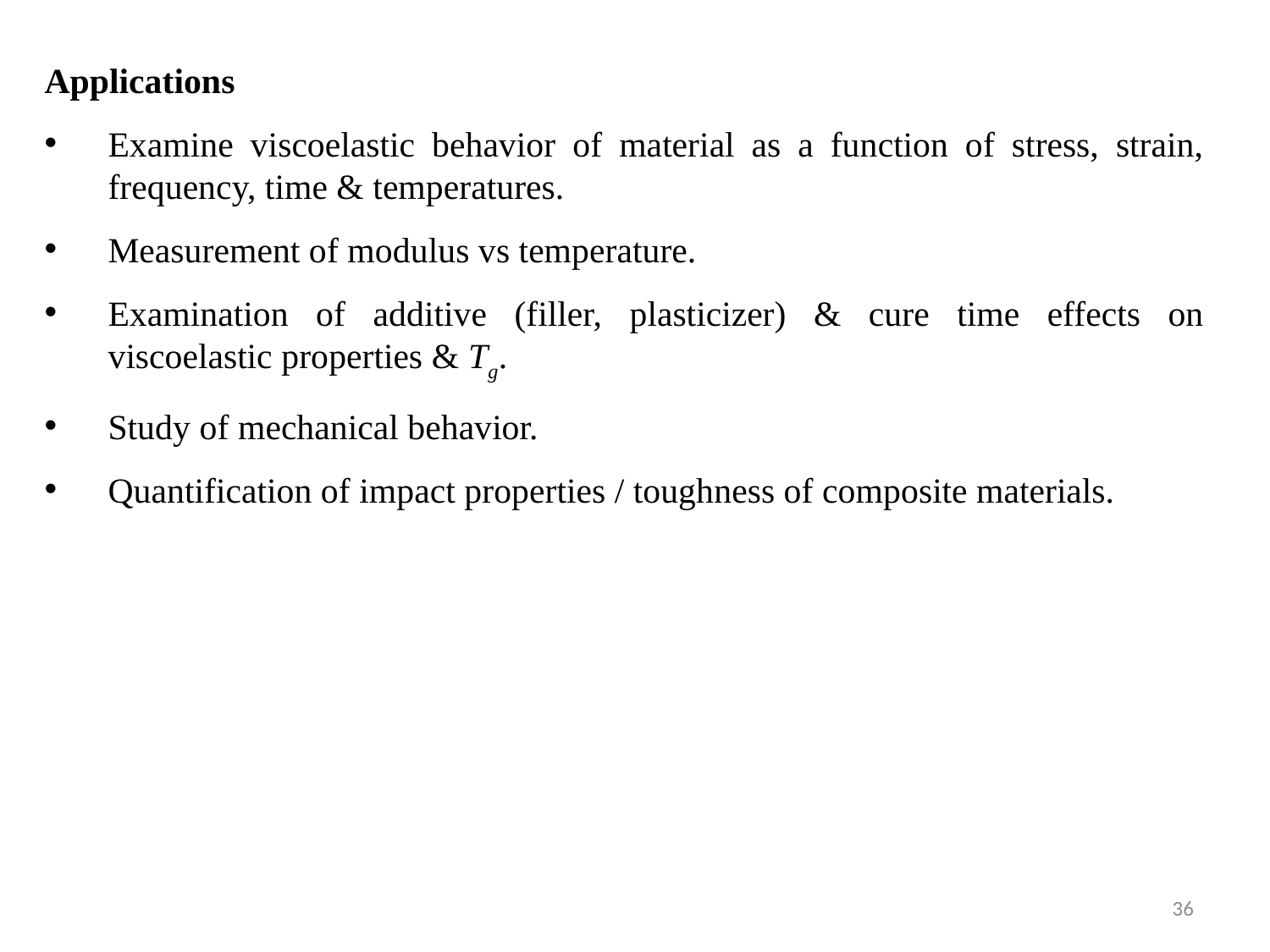

Applications
Examine viscoelastic behavior of material as a function of stress, strain, frequency, time & temperatures.
Measurement of modulus vs temperature.
Examination of additive (filler, plasticizer) & cure time effects on viscoelastic properties & Tg.
Study of mechanical behavior.
Quantification of impact properties / toughness of composite materials.

36